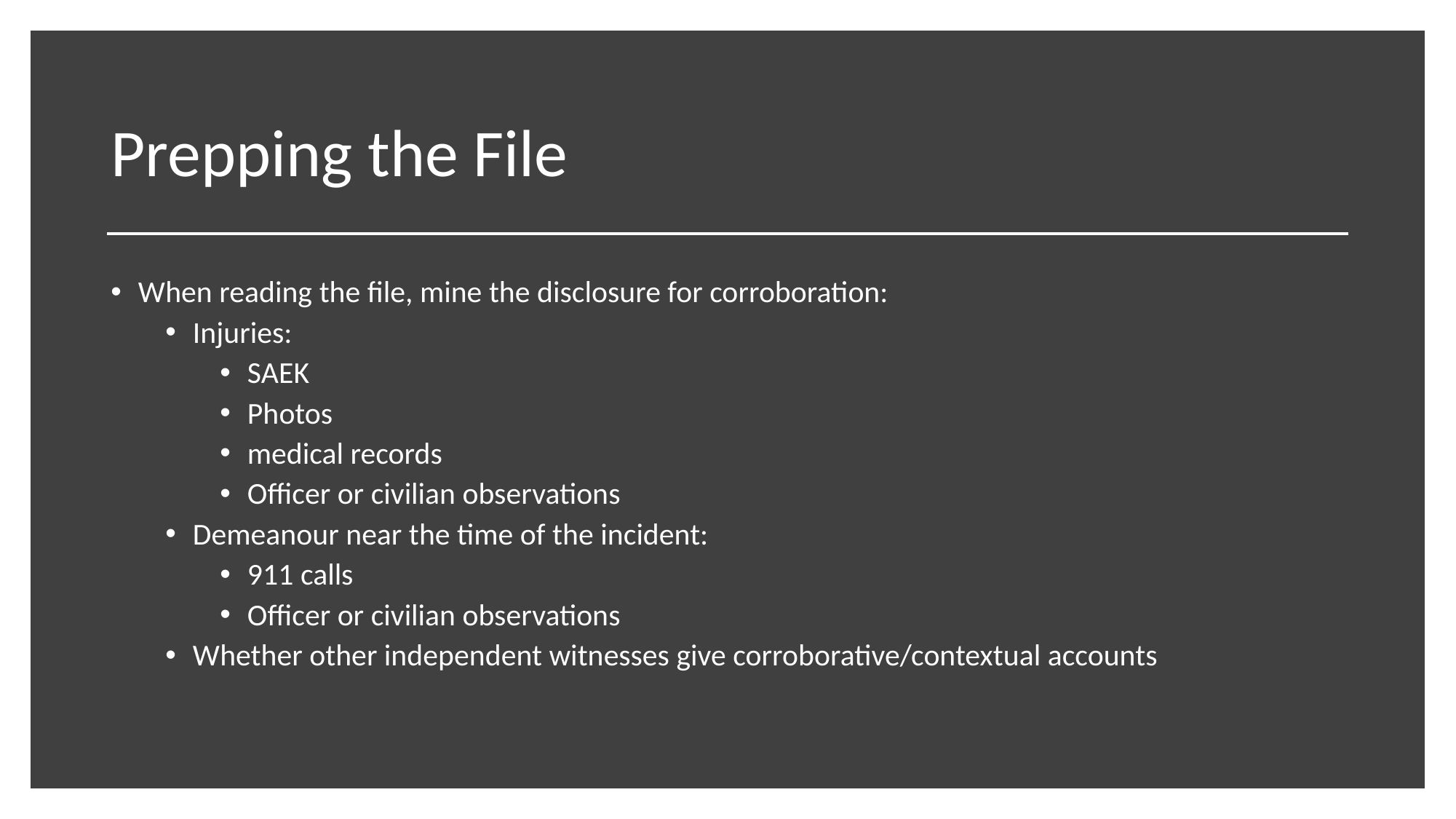

# Prepping the File
When reading the file, mine the disclosure for corroboration:
Injuries:
SAEK
Photos
medical records
Officer or civilian observations
Demeanour near the time of the incident:
911 calls
Officer or civilian observations
Whether other independent witnesses give corroborative/contextual accounts